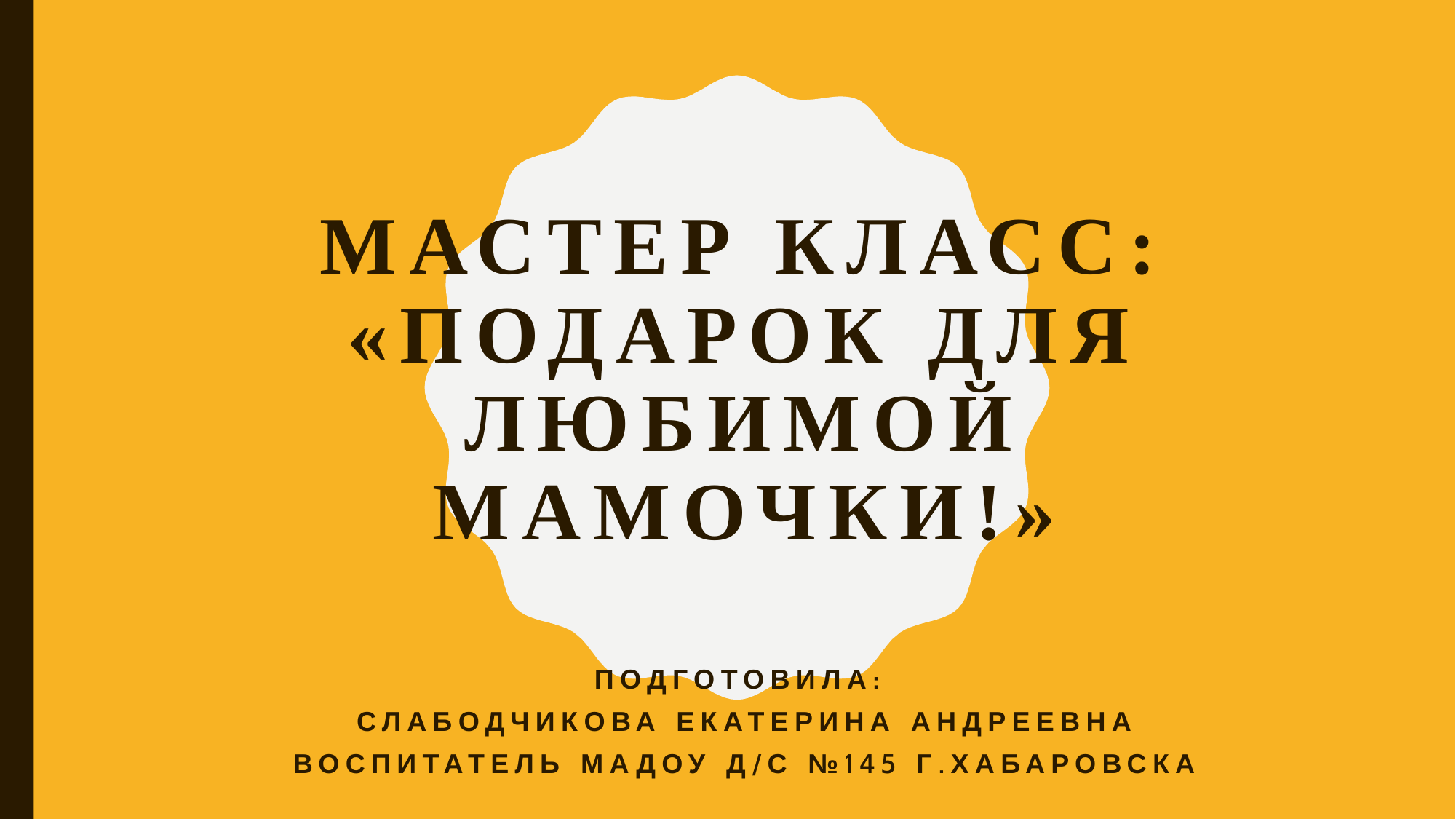

# Мастер класс: «Подарок для любимой мамочки!»
Подготовила:
Слабодчикова Екатерина Андреевна
Воспитатель МАДОУ Д/С №145 Г.ХАБАРОВСКА